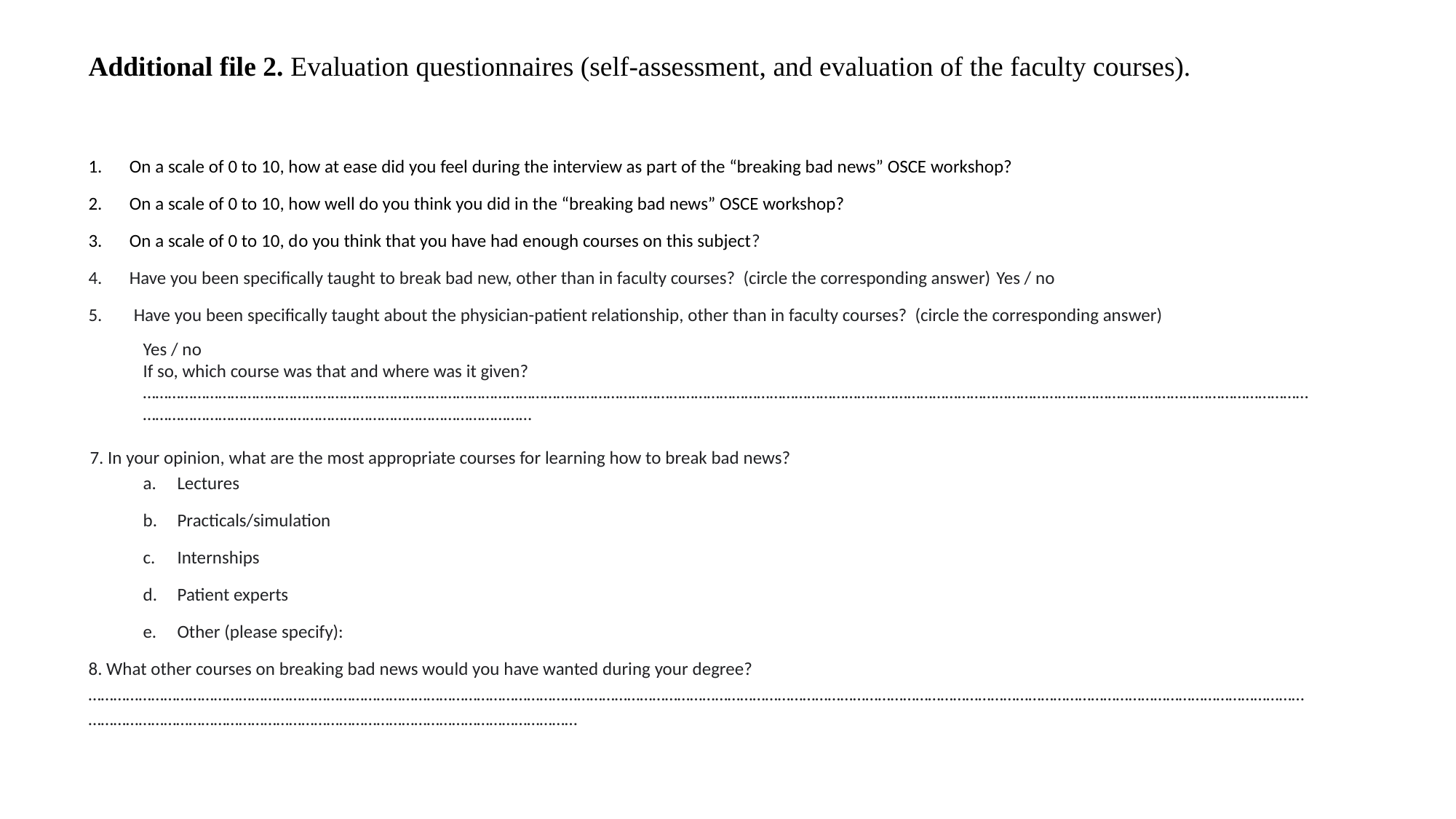

Additional file 2. Evaluation questionnaires (self-assessment, and evaluation of the faculty courses).
On a scale of 0 to 10, how at ease did you feel during the interview as part of the “breaking bad news” OSCE workshop?
On a scale of 0 to 10, how well do you think you did in the “breaking bad news” OSCE workshop?
On a scale of 0 to 10, do you think that you have had enough courses on this subject?
Have you been specifically taught to break bad new, other than in faculty courses?  (circle the corresponding answer) Yes / no
 Have you been specifically taught about the physician-patient relationship, other than in faculty courses?  (circle the corresponding answer)
Yes / no
If so, which course was that and where was it given?
…………………………………………………………………………………………………………………………………………………………………………………………………………………………………………………………………………………………………………………………………………

7. In your opinion, what are the most appropriate courses for learning how to break bad news?
Lectures
Practicals/simulation
Internships
Patient experts
Other (please specify):
8. What other courses on breaking bad news would you have wanted during your degree? …………………………………………………………………………………………………………………………………………………………………………………………………………………………………………………………………………………………………………………………………………………………………………